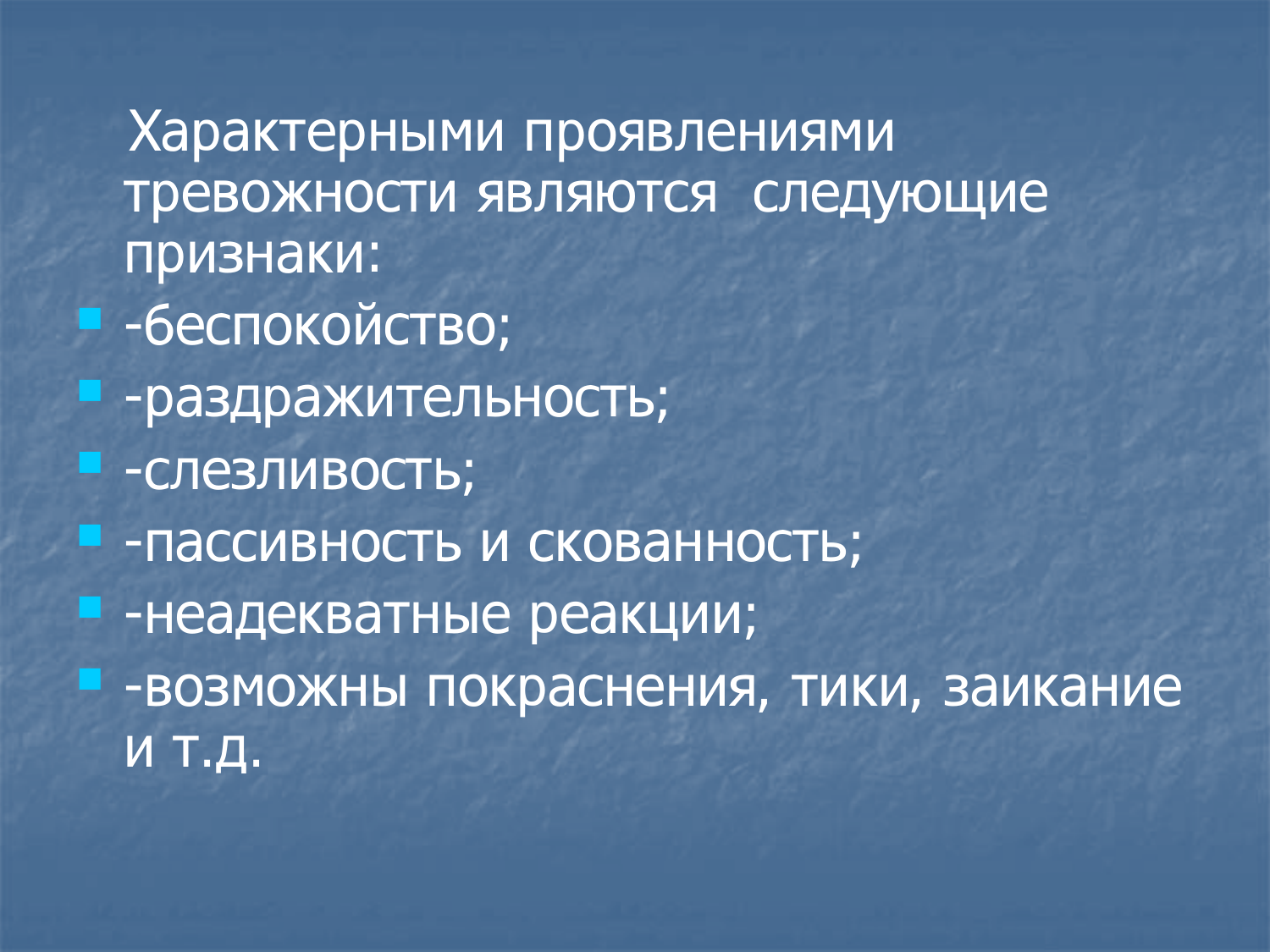

Характерными проявлениями тревожности являются  следующие признаки:
-беспокойство;
-раздражительность;
-слезливость;
-пассивность и скованность;
-неадекватные реакции;
-возможны покраснения, тики, заикание и т.д.